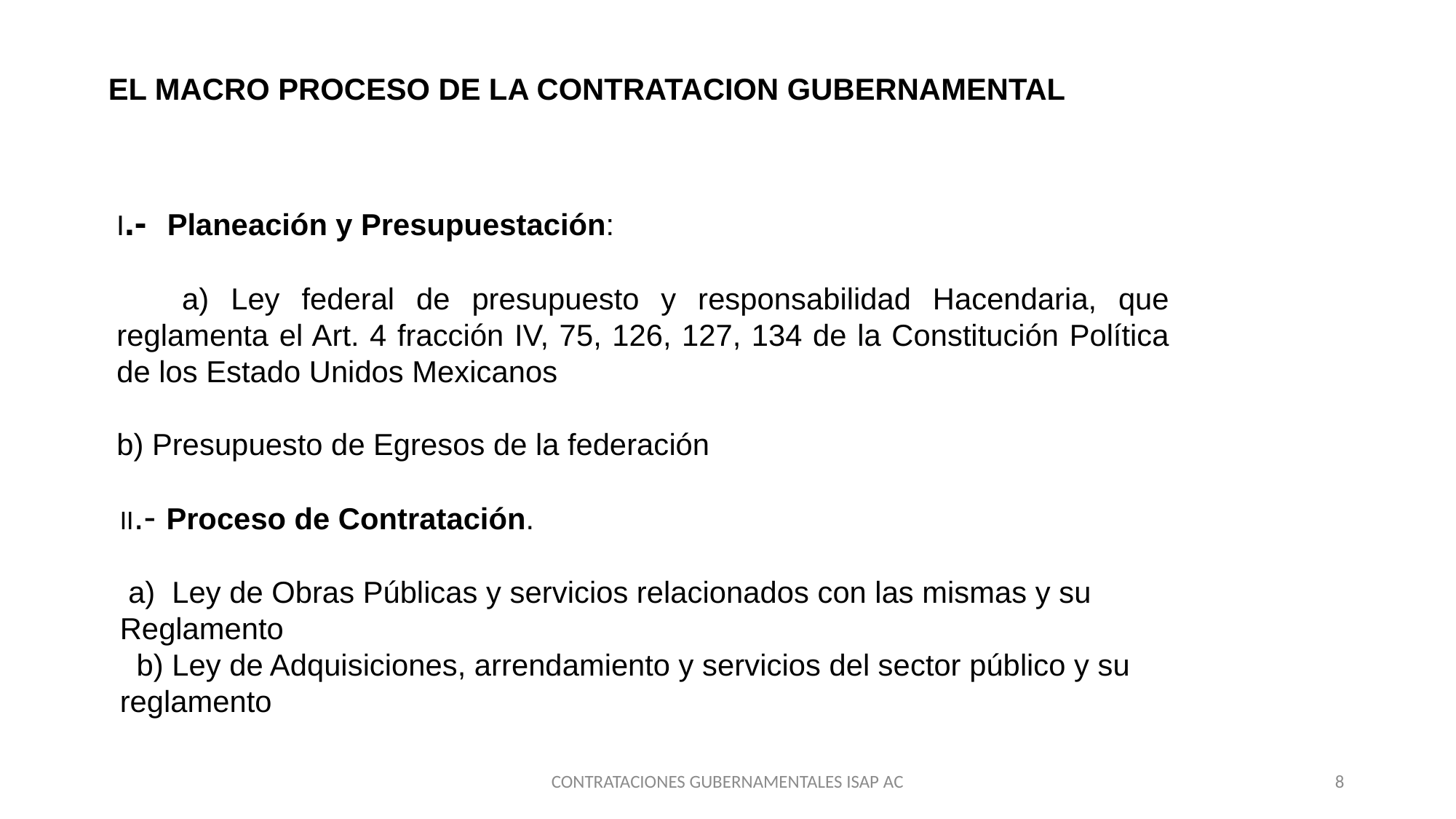

EL MACRO PROCESO DE LA CONTRATACION GUBERNAMENTAL

I.-  Planeación y Presupuestación:

   a) Ley federal de presupuesto y responsabilidad Hacendaria, que reglamenta el Art. 4 fracción IV, 75, 126, 127, 134 de la Constitución Política de los Estado Unidos Mexicanos

b) Presupuesto de Egresos de la federación
II.- Proceso de Contratación.

 a)  Ley de Obras Públicas y servicios relacionados con las mismas y su Reglamento
  b) Ley de Adquisiciones, arrendamiento y servicios del sector público y su reglamento
CONTRATACIONES GUBERNAMENTALES ISAP AC
8